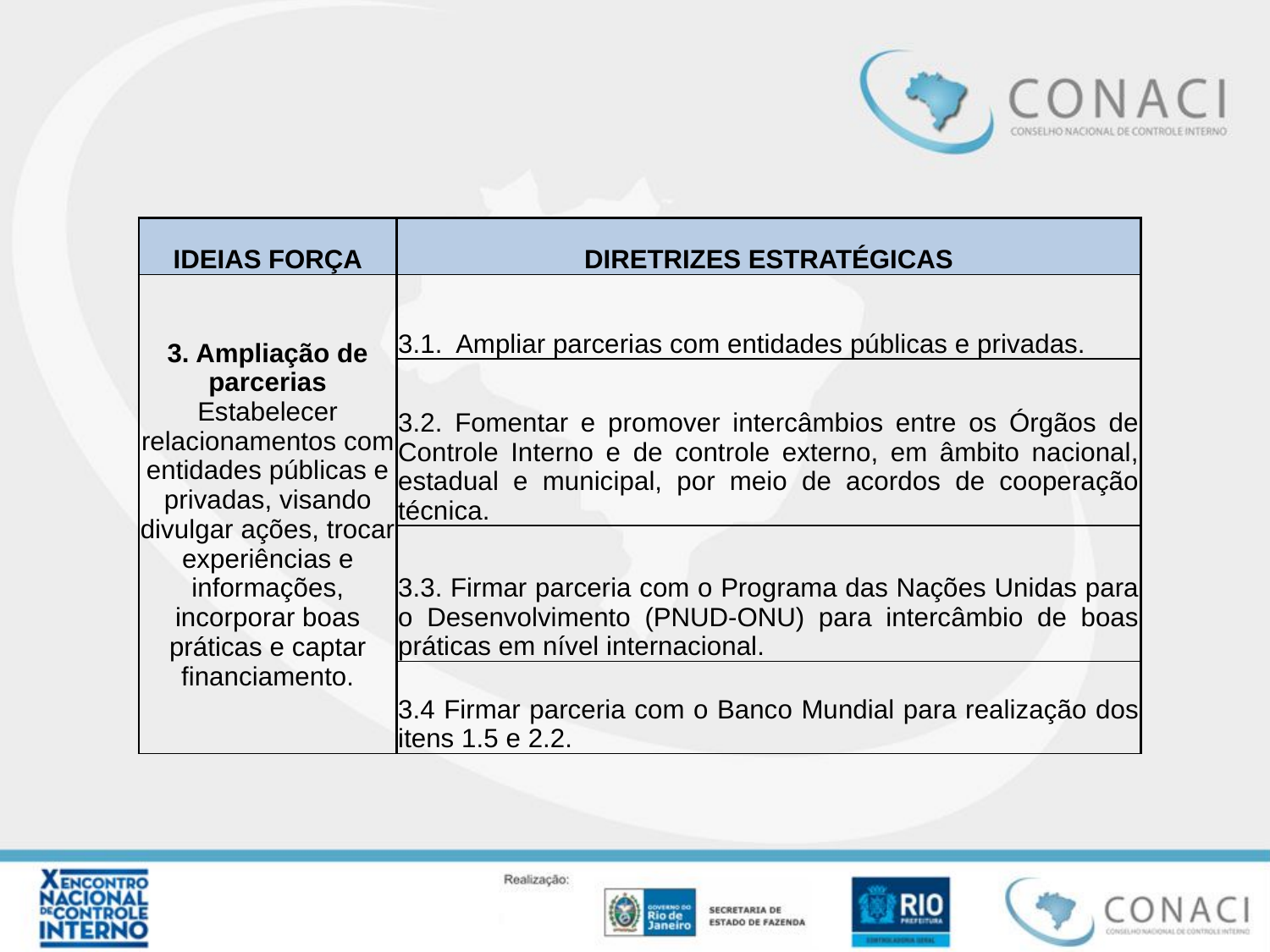

#
| IDEIAS FORÇA | DIRETRIZES ESTRATÉGICAS |
| --- | --- |
| 3. Ampliação de parcerias Estabelecer relacionamentos com entidades públicas e privadas, visando divulgar ações, trocar experiências e informações, incorporar boas práticas e captar financiamento. | 3.1. Ampliar parcerias com entidades públicas e privadas. |
|  | 3.2. Fomentar e promover intercâmbios entre os Órgãos de Controle Interno e de controle externo, em âmbito nacional, estadual e municipal, por meio de acordos de cooperação técnica. |
|  | 3.3. Firmar parceria com o Programa das Nações Unidas para o Desenvolvimento (PNUD-ONU) para intercâmbio de boas práticas em nível internacional. |
|  | 3.4 Firmar parceria com o Banco Mundial para realização dos itens 1.5 e 2.2. |